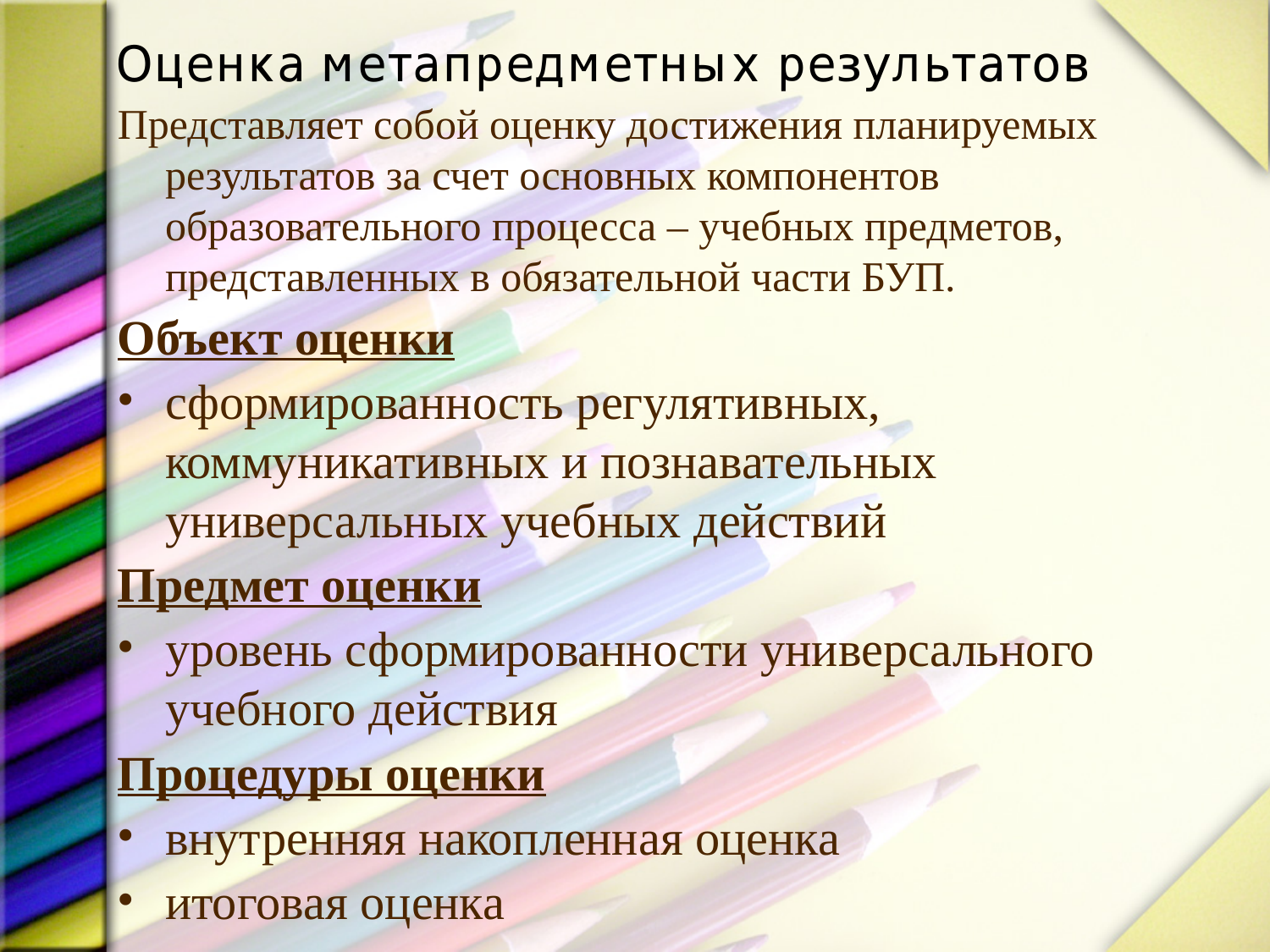

Оценка метапредметных результатов
Представляет собой оценку достижения планируемых результатов за счет основных компонентов образовательного процесса – учебных предметов, представленных в обязательной части БУП.
Объект оценки
сформированность регулятивных, коммуникативных и познавательных универсальных учебных действий
Предмет оценки
уровень сформированности универсального учебного действия
Процедуры оценки
внутренняя накопленная оценка
итоговая оценка